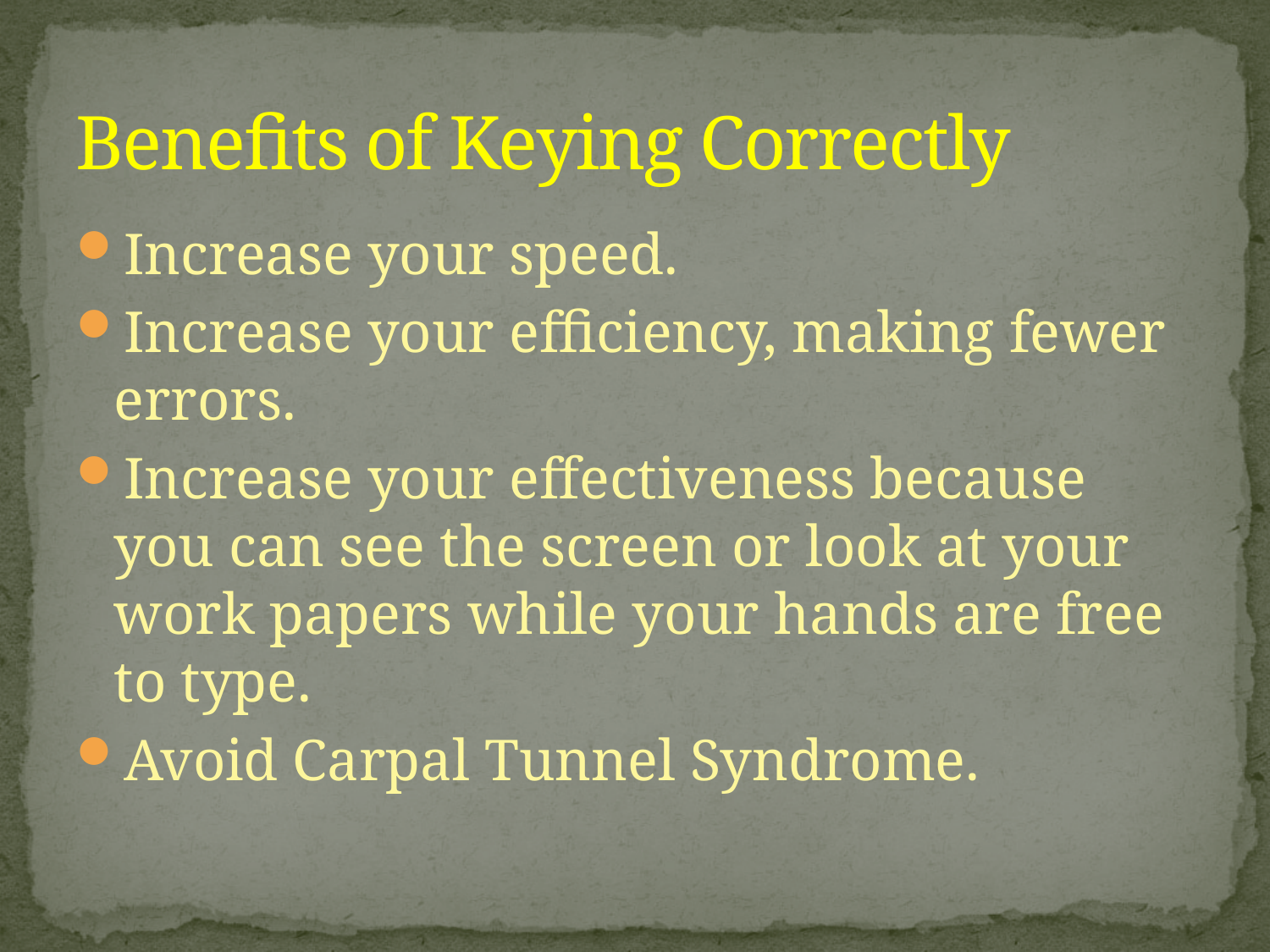

# Benefits of Keying Correctly
Increase your speed.
Increase your efficiency, making fewer errors.
Increase your effectiveness because you can see the screen or look at your work papers while your hands are free to type.
Avoid Carpal Tunnel Syndrome.